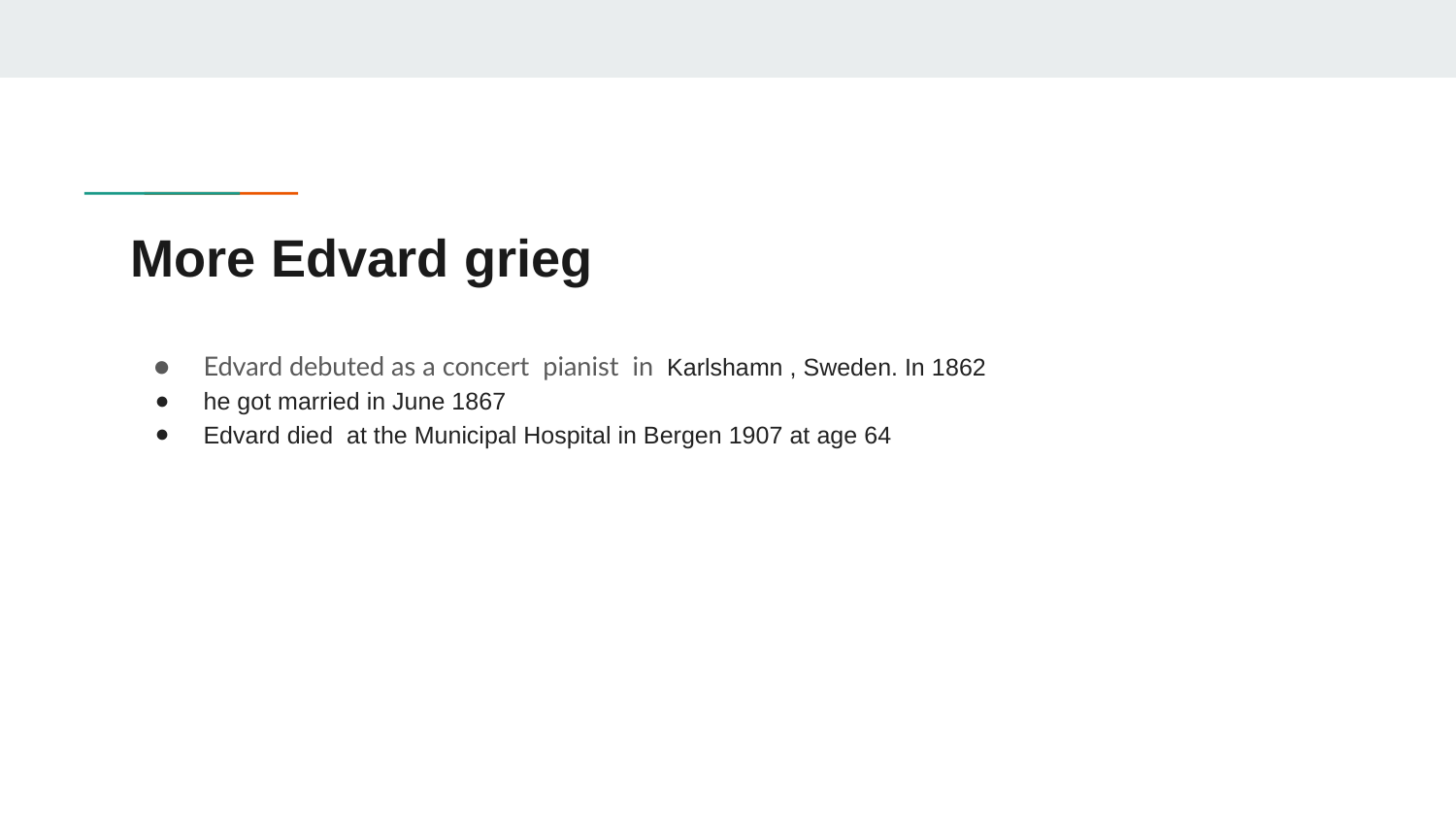

# More Edvard grieg

Edvard debuted as a concert  pianist  in  Karlshamn , Sweden. In 1862
he got married in June 1867
Edvard died  at the Municipal Hospital in Bergen 1907 at age 64